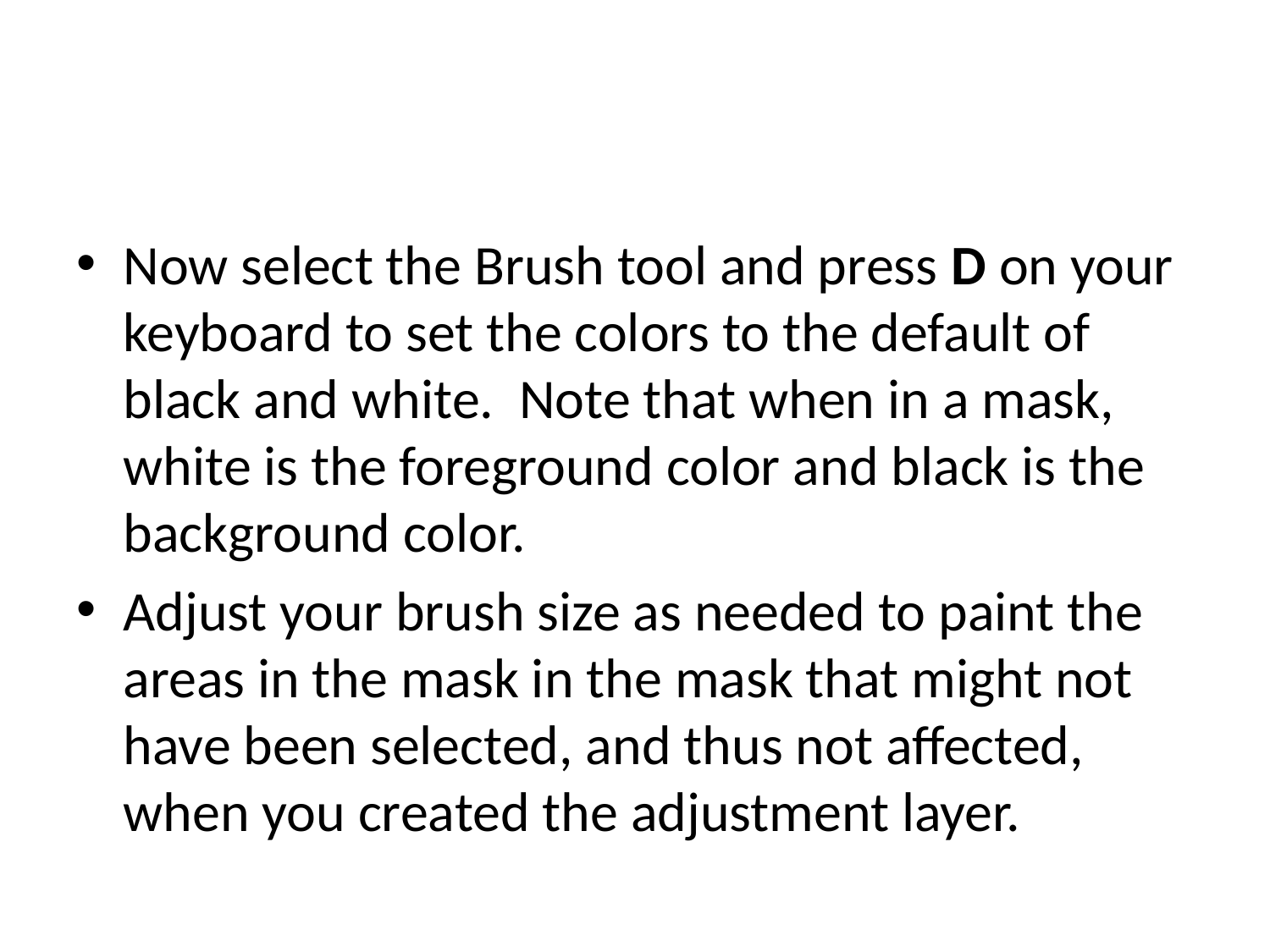

#
Now select the Brush tool and press D on your keyboard to set the colors to the default of black and white.  Note that when in a mask, white is the foreground color and black is the background color.
Adjust your brush size as needed to paint the areas in the mask in the mask that might not have been selected, and thus not affected, when you created the adjustment layer.